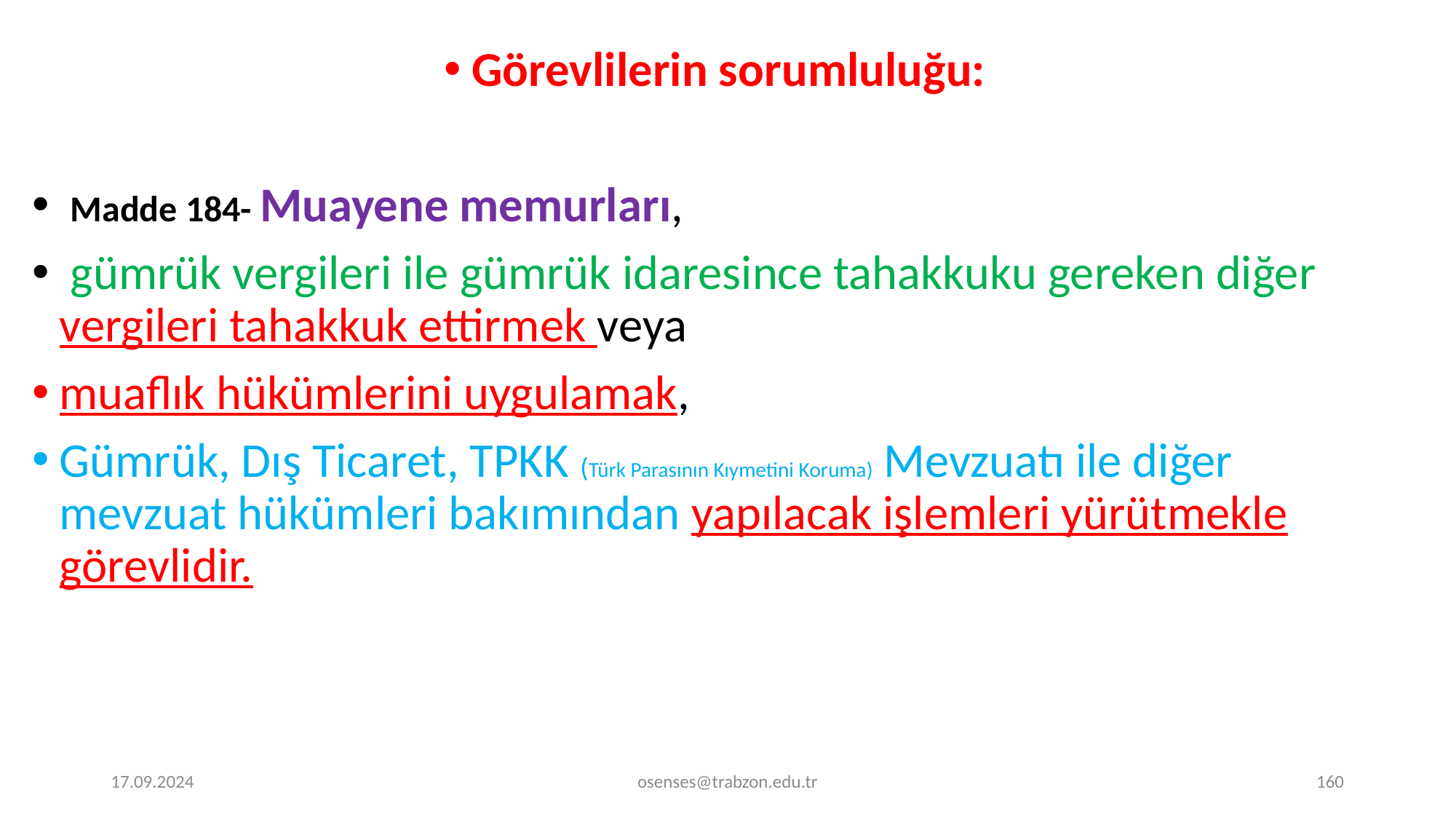

Görevlilerin sorumluluğu:

 Madde 184- Muayene memurları,
 gümrük vergileri ile gümrük idaresince tahakkuku gereken diğer vergileri tahakkuk ettirmek veya
muaflık hükümlerini uygulamak,
Gümrük, Dış Ticaret, TPKK (Türk Parasının Kıymetini Koruma) Mevzuatı ile diğer mevzuat hükümleri bakımından yapılacak işlemleri yürütmekle görevlidir.

17.09.2024
osenses@trabzon.edu.tr
160